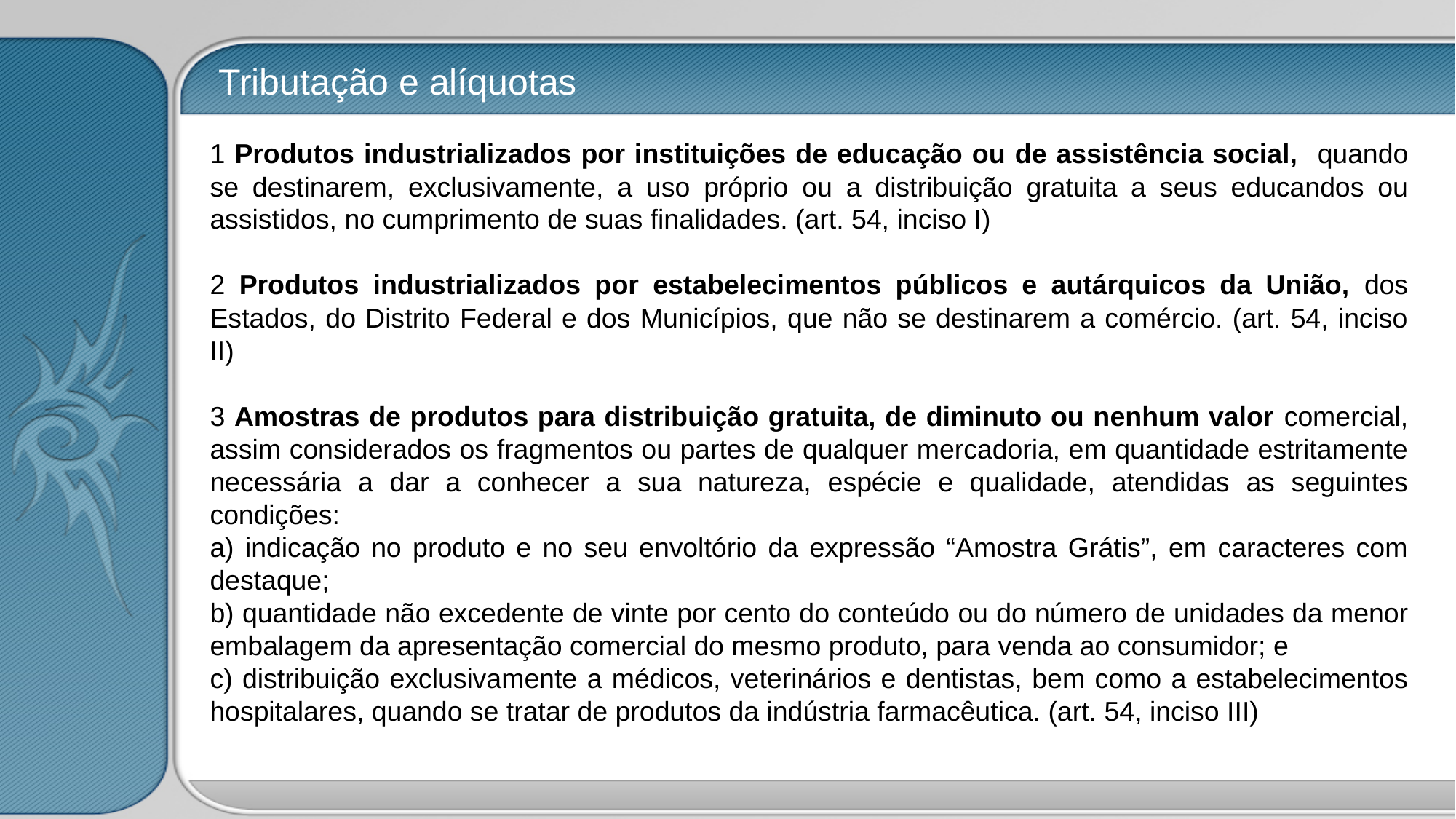

# Tributação e alíquotas
1 Produtos industrializados por instituições de educação ou de assistência social,  quando se destinarem, exclusivamente, a uso próprio ou a distribuição gratuita a seus educandos ou assistidos, no cumprimento de suas finalidades. (art. 54, inciso I)

2 Produtos industrializados por estabelecimentos públicos e autárquicos da União, dos Estados, do Distrito Federal e dos Municípios, que não se destinarem a comércio. (art. 54, inciso II)

3 Amostras de produtos para distribuição gratuita, de diminuto ou nenhum valor comercial, assim considerados os fragmentos ou partes de qualquer mercadoria, em quantidade estritamente necessária a dar a conhecer a sua natureza, espécie e qualidade, atendidas as seguintes condições:
a) indicação no produto e no seu envoltório da expressão “Amostra Grátis”, em caracteres com destaque;
b) quantidade não excedente de vinte por cento do conteúdo ou do número de unidades da menor embalagem da apresentação comercial do mesmo produto, para venda ao consumidor; e
c) distribuição exclusivamente a médicos, veterinários e dentistas, bem como a estabelecimentos hospitalares, quando se tratar de produtos da indústria farmacêutica. (art. 54, inciso III)